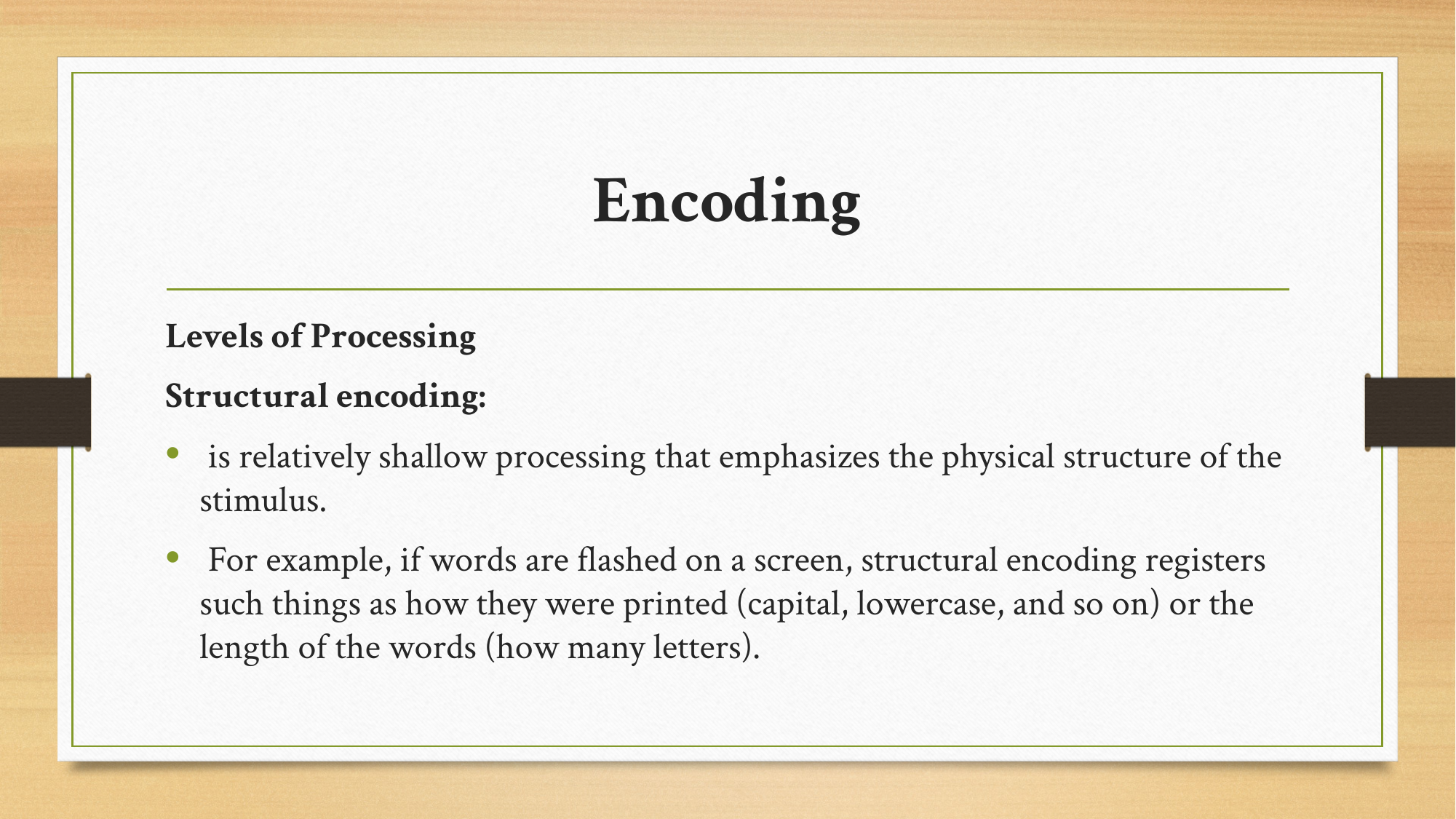

# Encoding
Levels of Processing
Structural encoding:
 is relatively shallow processing that emphasizes the physical structure of the stimulus.
 For example, if words are flashed on a screen, structural encoding registers such things as how they were printed (capital, lowercase, and so on) or the length of the words (how many letters).